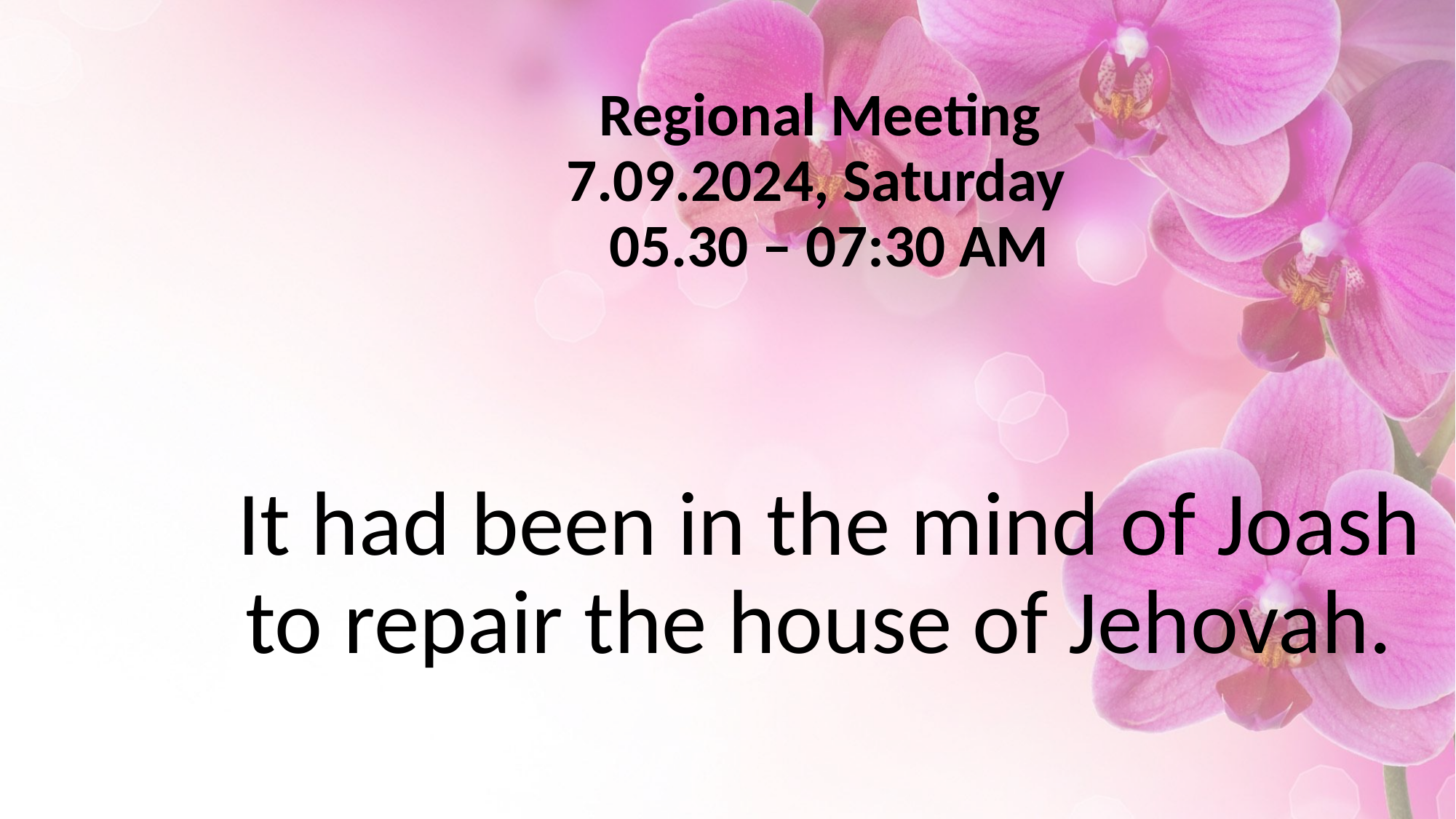

# Regional Meeting 7.09.2024, Saturday 05.30 – 07:30 AM It had been in the mind of Joash to repair the house of Jehovah.